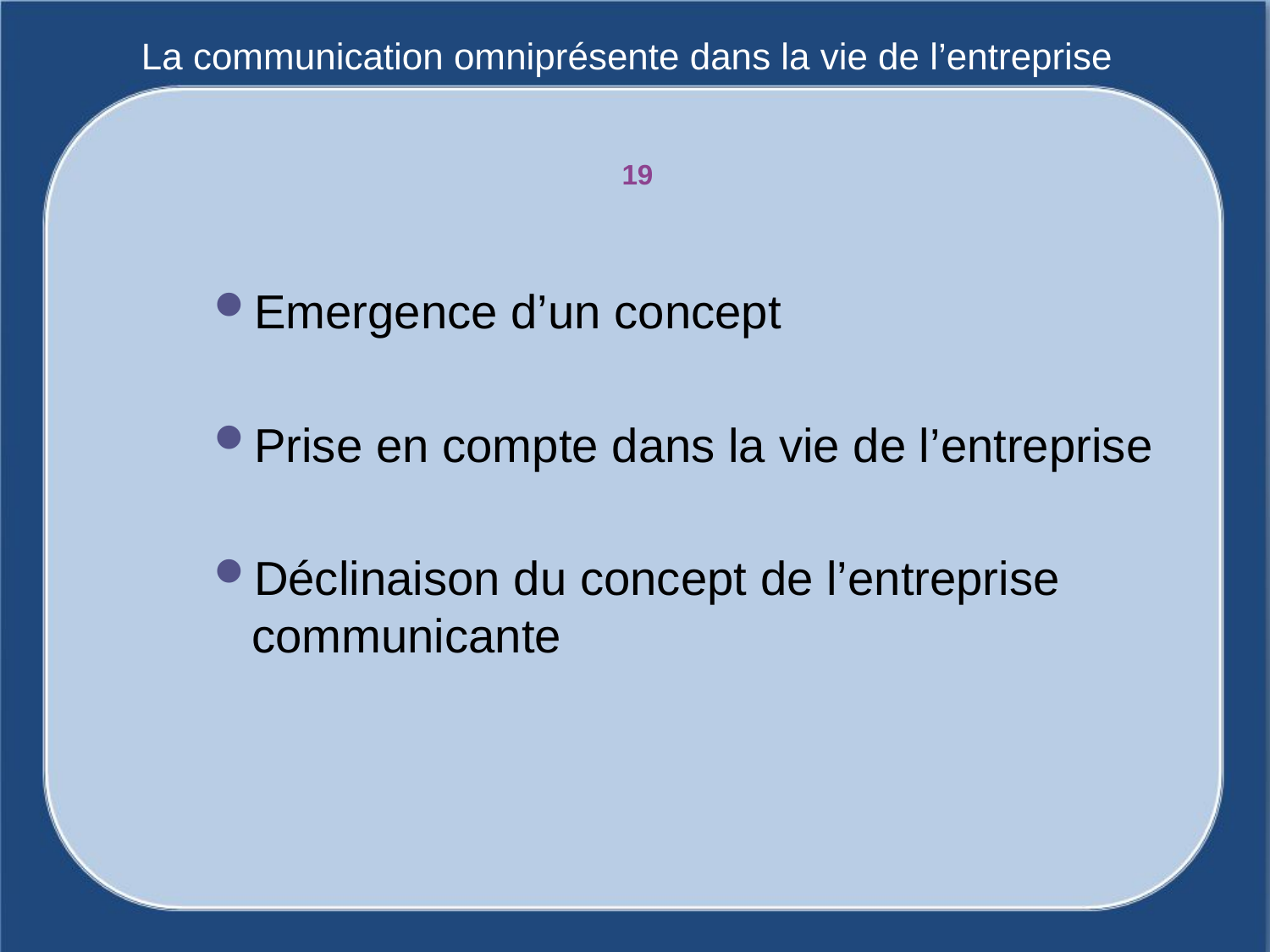

# La communication omniprésente dans la vie de l’entreprise
19
Emergence d’un concept

Prise en compte dans la vie de l’entreprise

Déclinaison du concept de l’entreprise communicante